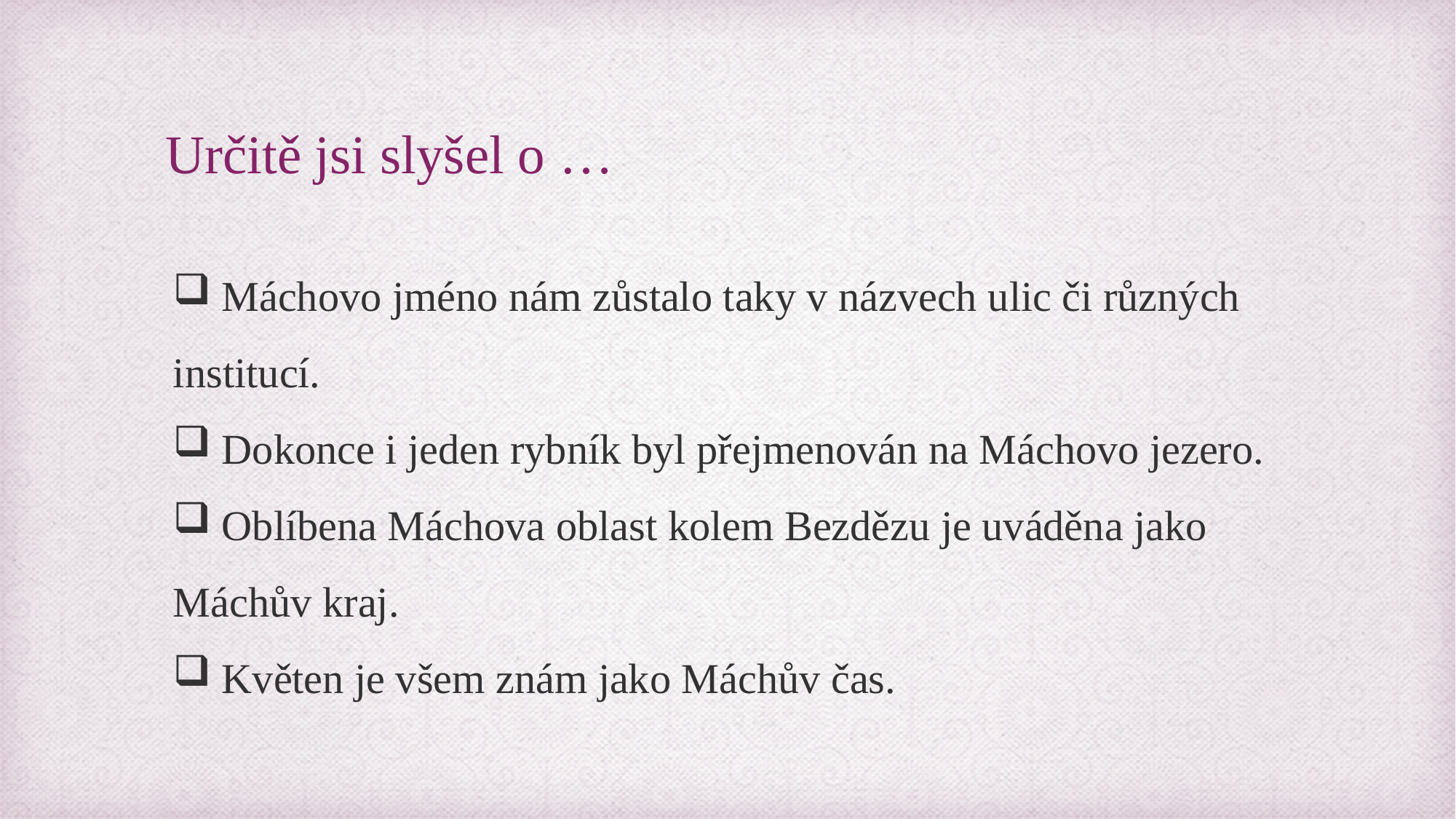

# Určitě jsi slyšel o …
 Máchovo jméno nám zůstalo taky v názvech ulic či různých institucí.
 Dokonce i jeden rybník byl přejmenován na Máchovo jezero.
 Oblíbena Máchova oblast kolem Bezdězu je uváděna jako Máchův kraj.
 Květen je všem znám jako Máchův čas.